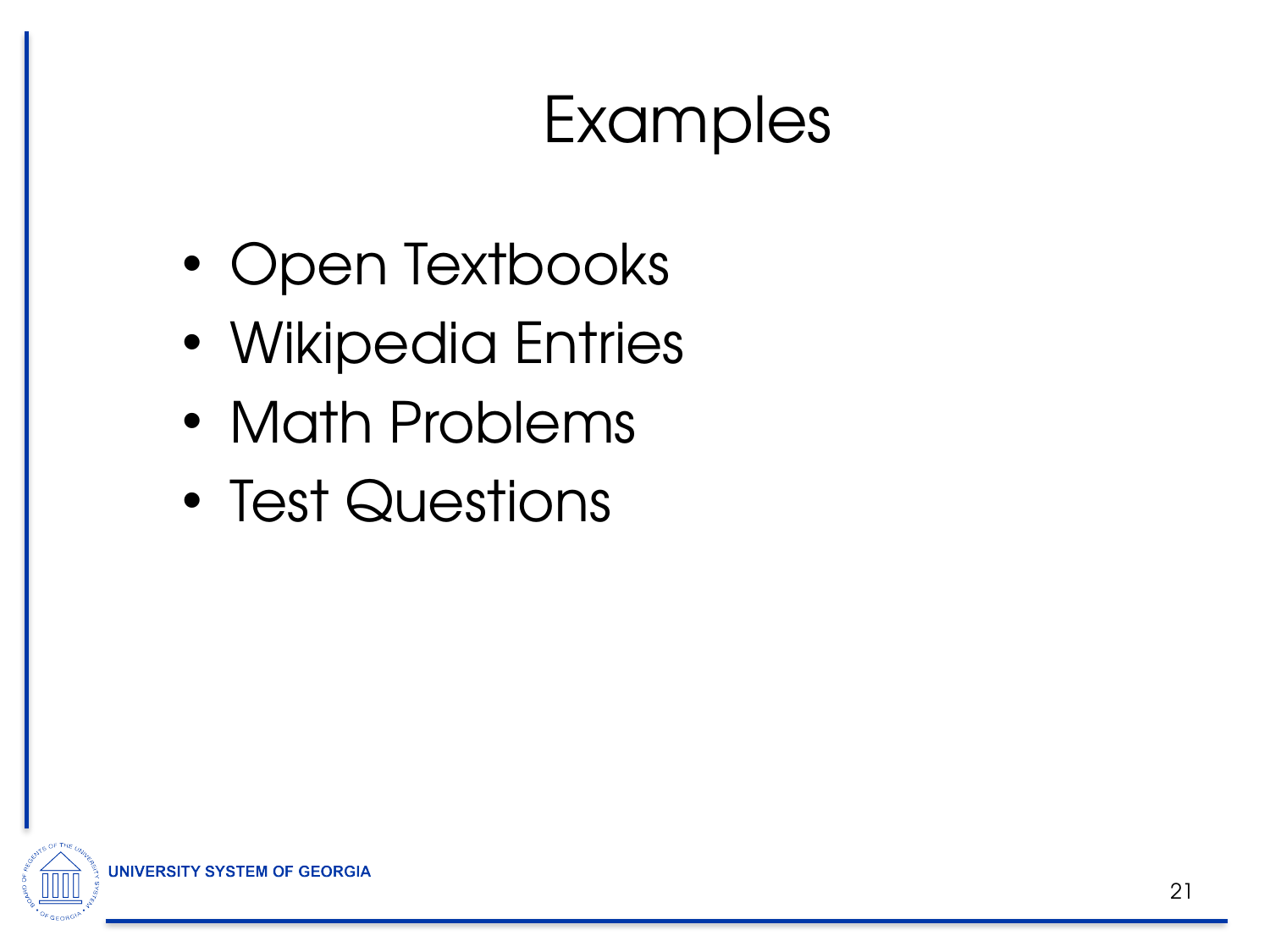

# Examples
Open Textbooks
Wikipedia Entries
Math Problems
Test Questions

21